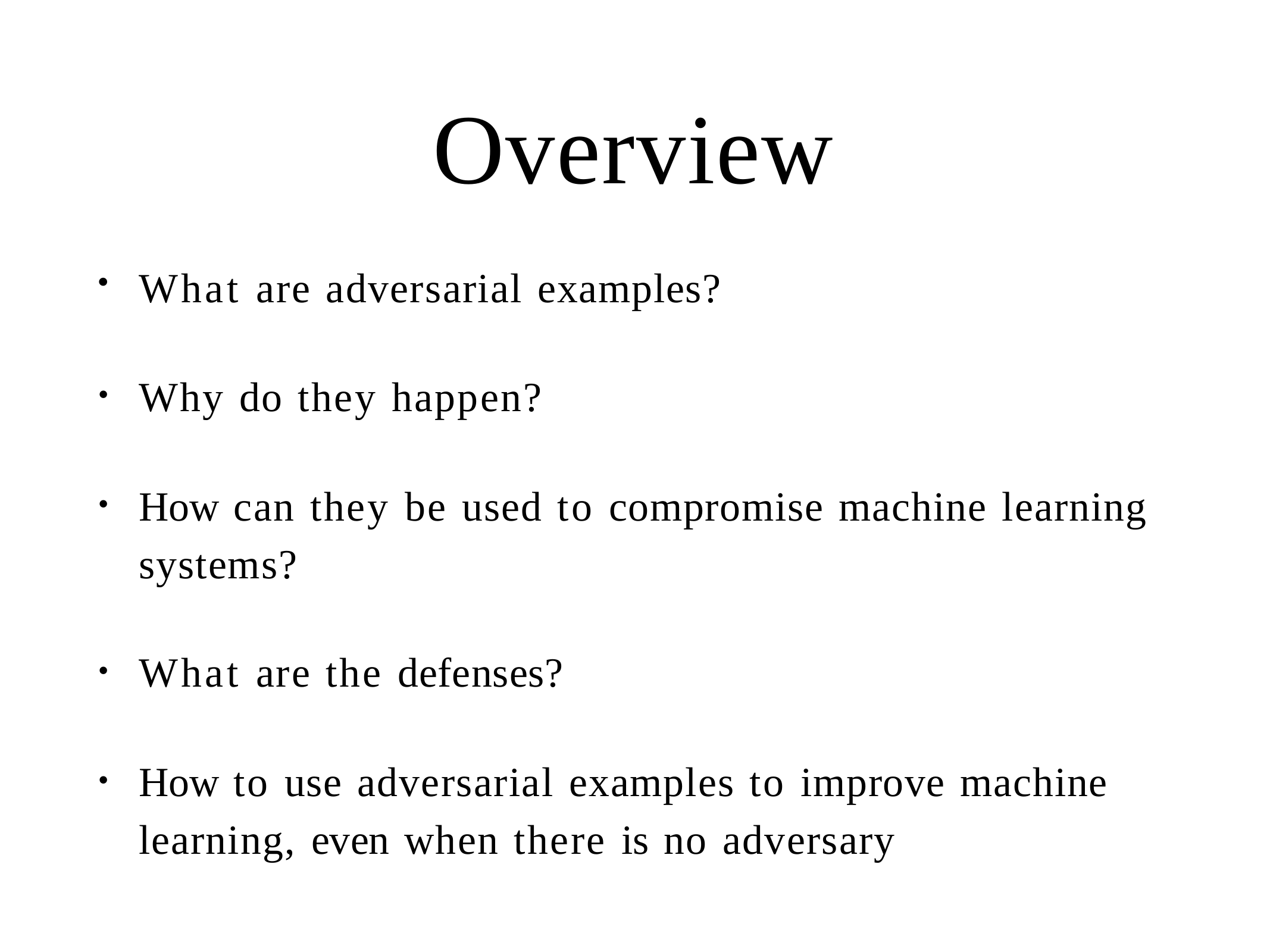

# Overview
What are adversarial examples?

Why do they happen?

How can they be used to compromise machine learning systems?

What are the defenses?

How to use adversarial examples to improve machine learning, even when there is no adversary